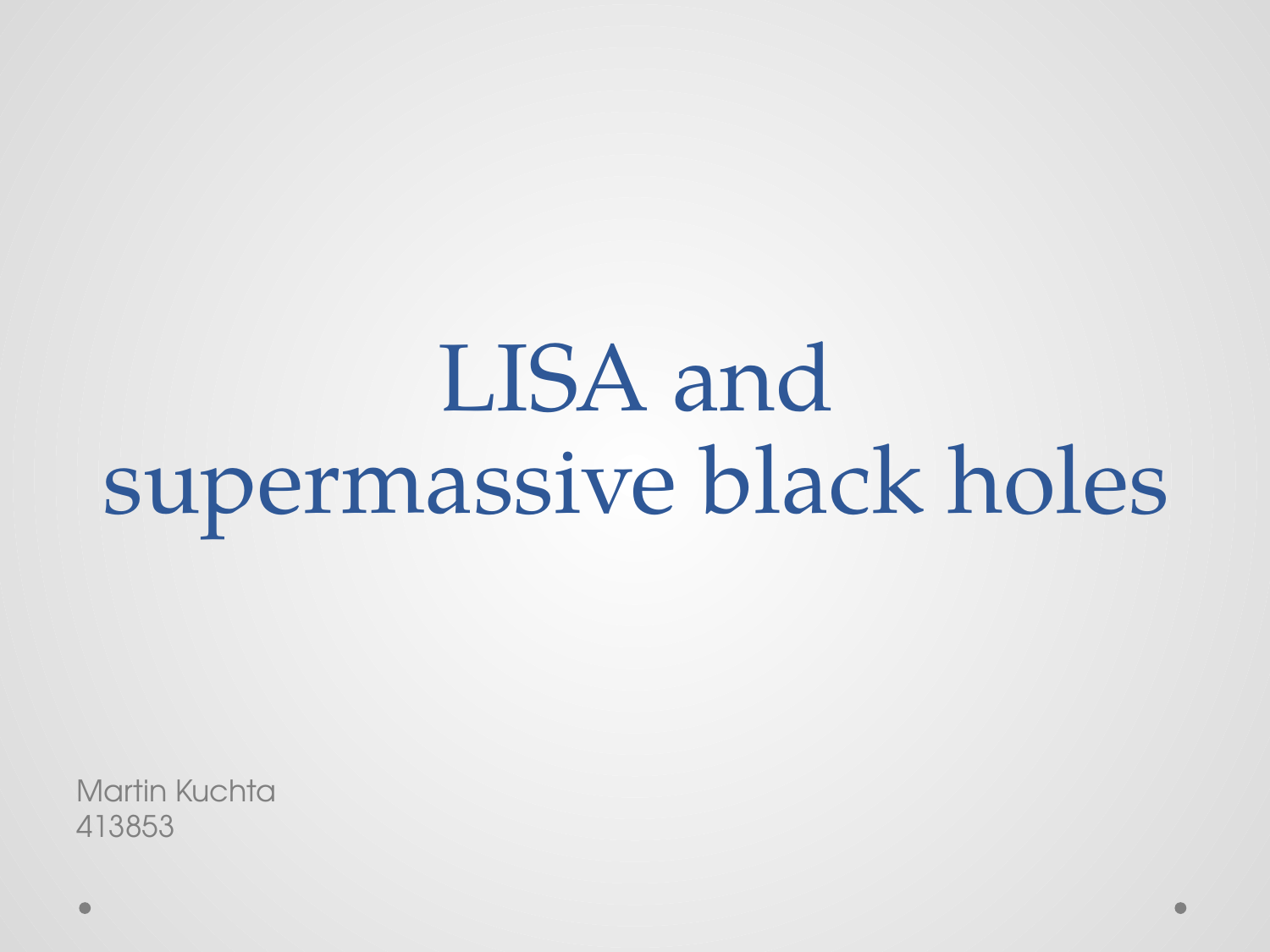

# LISA and supermassive black holes
Martin Kuchta
413853